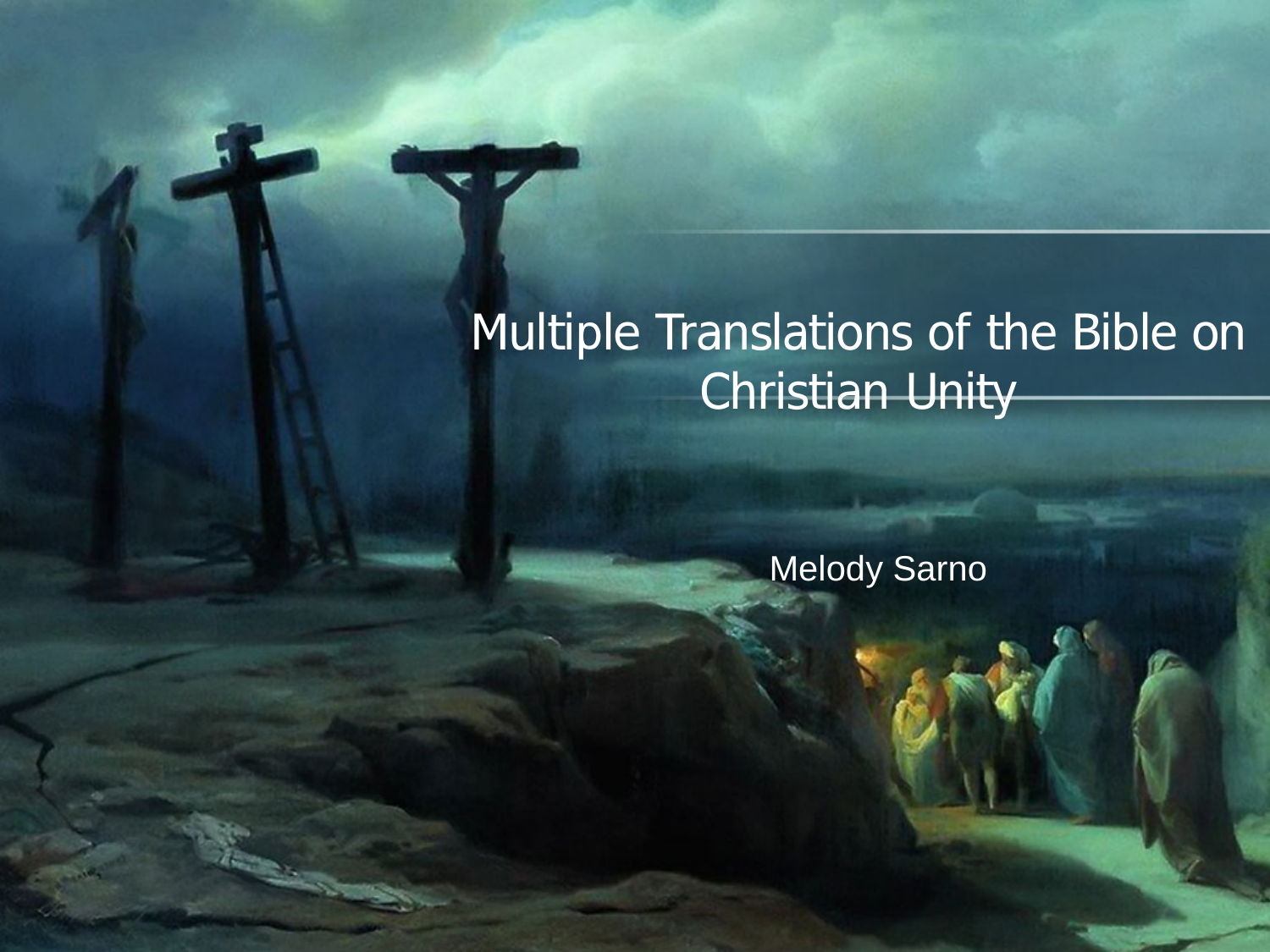

# Multiple Translations of the Bible on Christian Unity
Melody Sarno